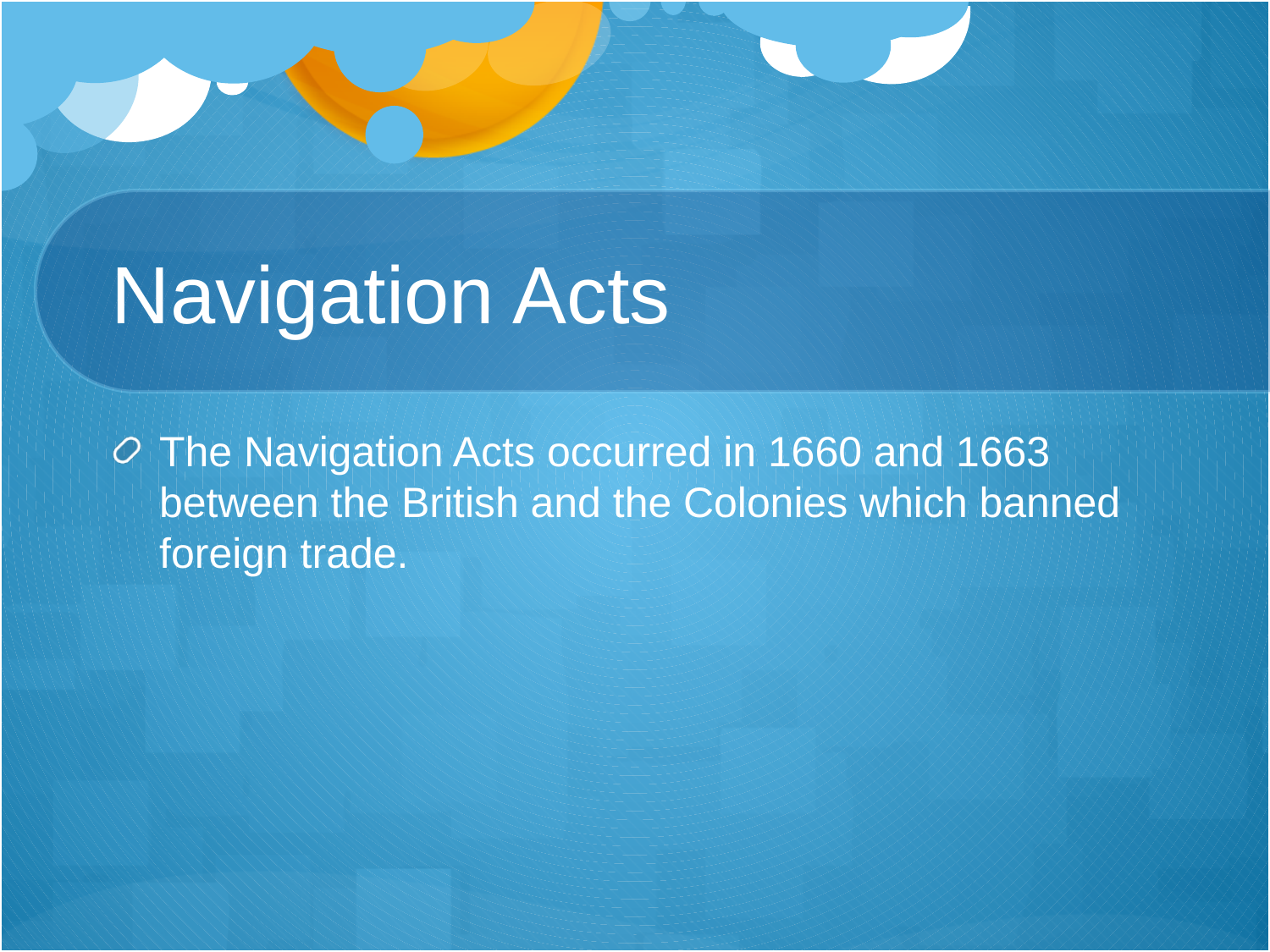

# Navigation Acts
The Navigation Acts occurred in 1660 and 1663 between the British and the Colonies which banned foreign trade.